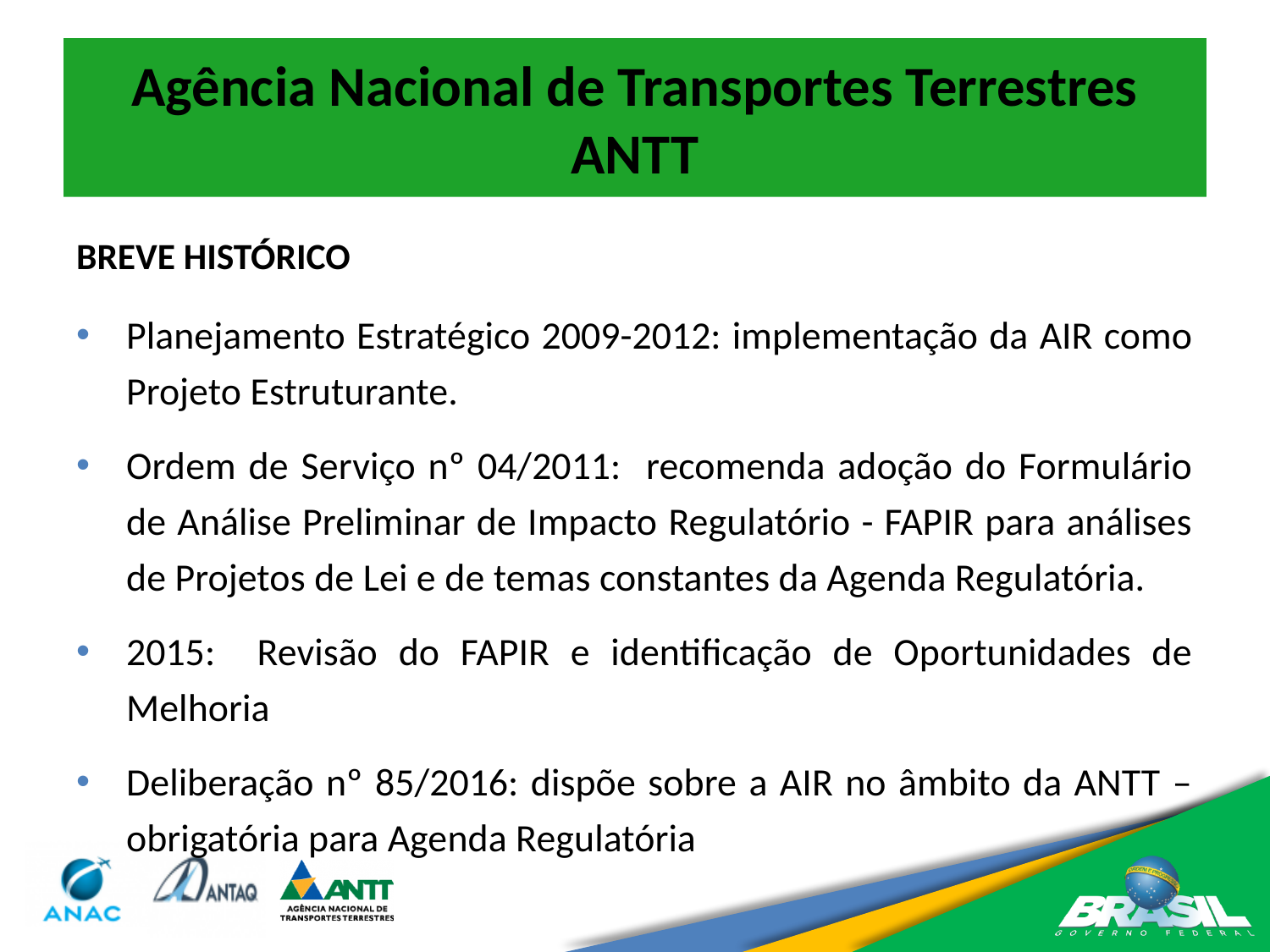

# Agência Nacional de Transportes Terrestres ANTT
BREVE HISTÓRICO

Planejamento Estratégico 2009-2012: implementação da AIR como Projeto Estruturante.
Ordem de Serviço nº 04/2011:  recomenda adoção do Formulário de Análise Preliminar de Impacto Regulatório - FAPIR para análises de Projetos de Lei e de temas constantes da Agenda Regulatória.
2015:  Revisão do FAPIR e identificação de Oportunidades de Melhoria
Deliberação nº 85/2016: dispõe sobre a AIR no âmbito da ANTT – obrigatória para Agenda Regulatória